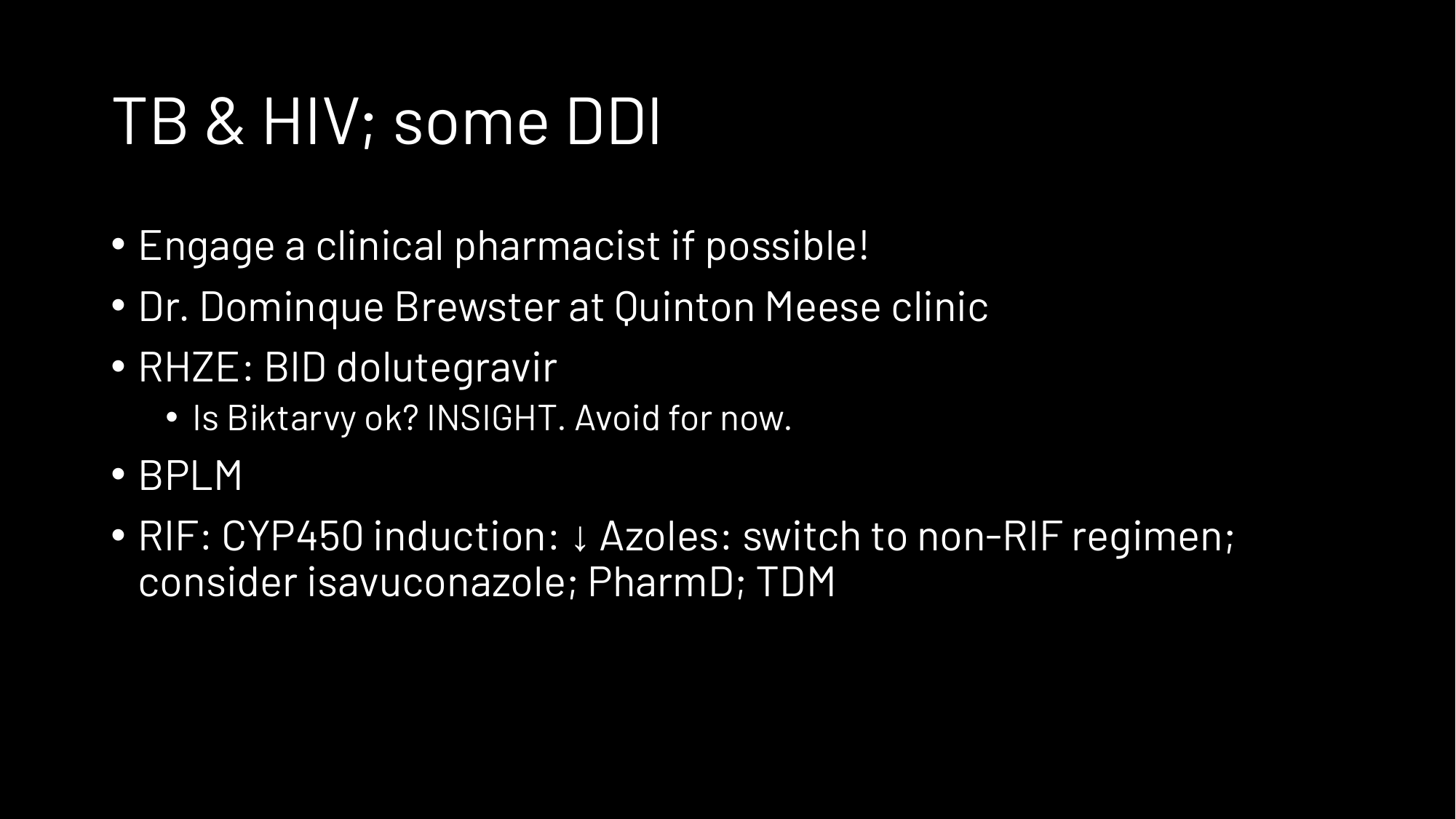

# TB & HIV; some DDI
Engage a clinical pharmacist if possible!
Dr. Dominque Brewster at Quinton Meese clinic
RHZE: BID dolutegravir
Is Biktarvy ok? INSIGHT. Avoid for now.
BPLM
RIF: CYP450 induction: ↓ Azoles: switch to non-RIF regimen; consider isavuconazole; PharmD; TDM